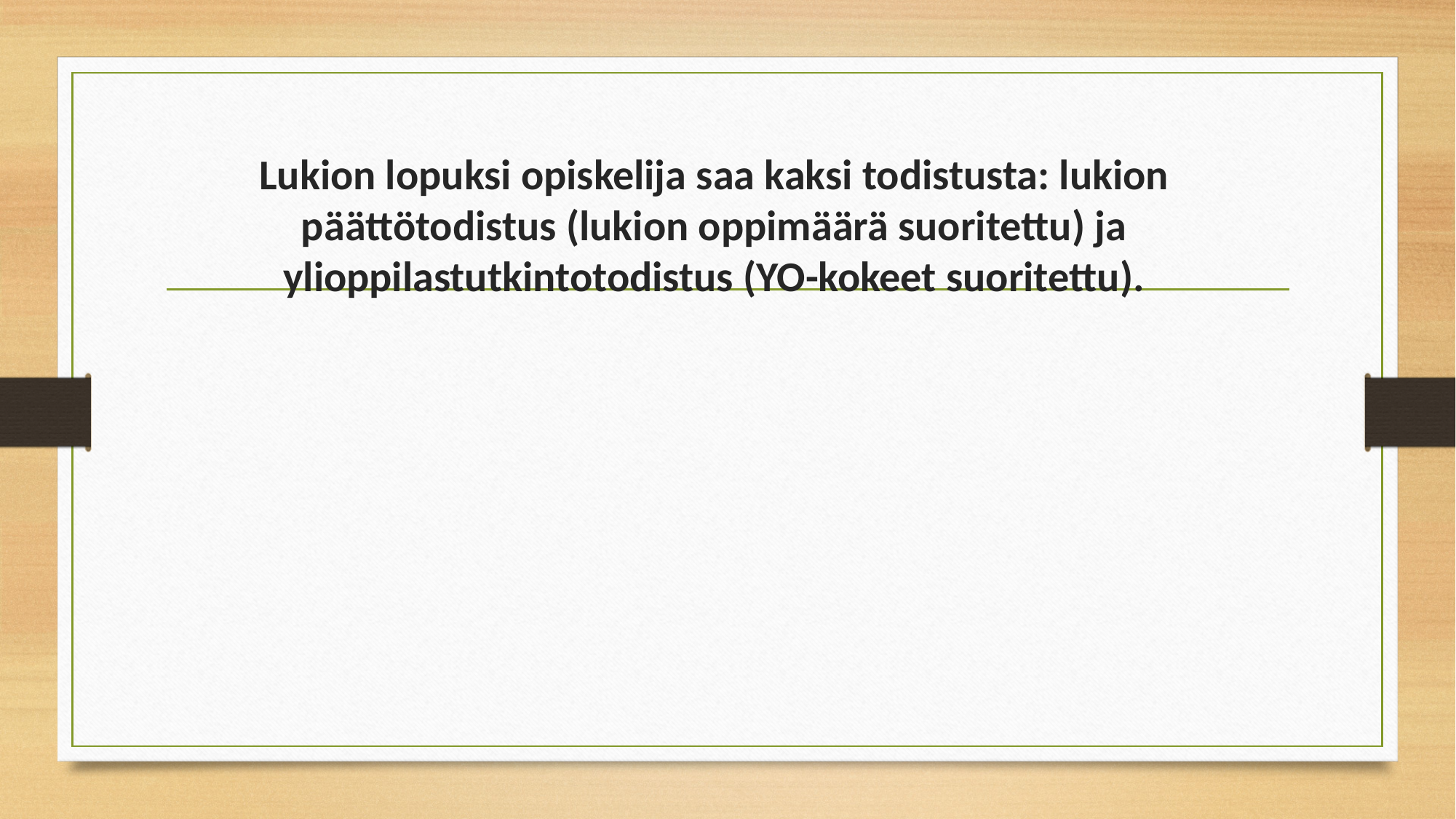

# Lukion lopuksi opiskelija saa kaksi todistusta: lukion päättötodistus (lukion oppimäärä suoritettu) ja ylioppilastutkintotodistus (YO-kokeet suoritettu).